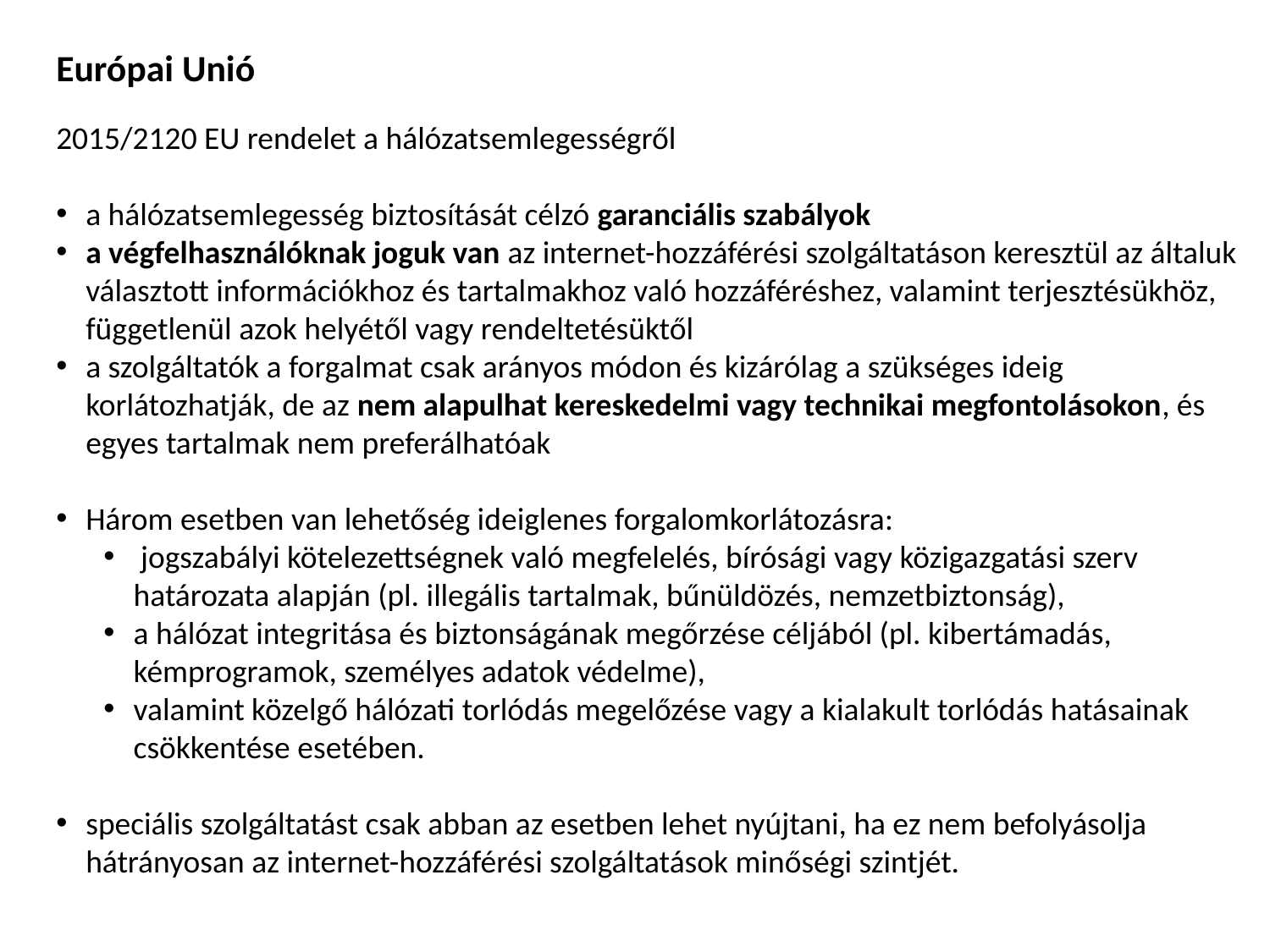

Európai Unió

2015/2120 EU rendelet a hálózatsemlegességről

a hálózatsemlegesség biztosítását célzó garanciális szabályok
a végfelhasználóknak joguk van az internet-hozzáférési szolgáltatáson keresztül az általuk választott információkhoz és tartalmakhoz való hozzáféréshez, valamint terjesztésükhöz, függetlenül azok helyétől vagy rendeltetésüktől
a szolgáltatók a forgalmat csak arányos módon és kizárólag a szükséges ideig korlátozhatják, de az nem alapulhat kereskedelmi vagy technikai megfontolásokon, és egyes tartalmak nem preferálhatóak

Három esetben van lehetőség ideiglenes forgalomkorlátozásra:
 jogszabályi kötelezettségnek való megfelelés, bírósági vagy közigazgatási szerv határozata alapján (pl. illegális tartalmak, bűnüldözés, nemzetbiztonság),
a hálózat integritása és biztonságának megőrzése céljából (pl. kibertámadás, kémprogramok, személyes adatok védelme),
valamint közelgő hálózati torlódás megelőzése vagy a kialakult torlódás hatásainak csökkentése esetében.

speciális szolgáltatást csak abban az esetben lehet nyújtani, ha ez nem befolyásolja hátrányosan az internet-hozzáférési szolgáltatások minőségi szintjét.